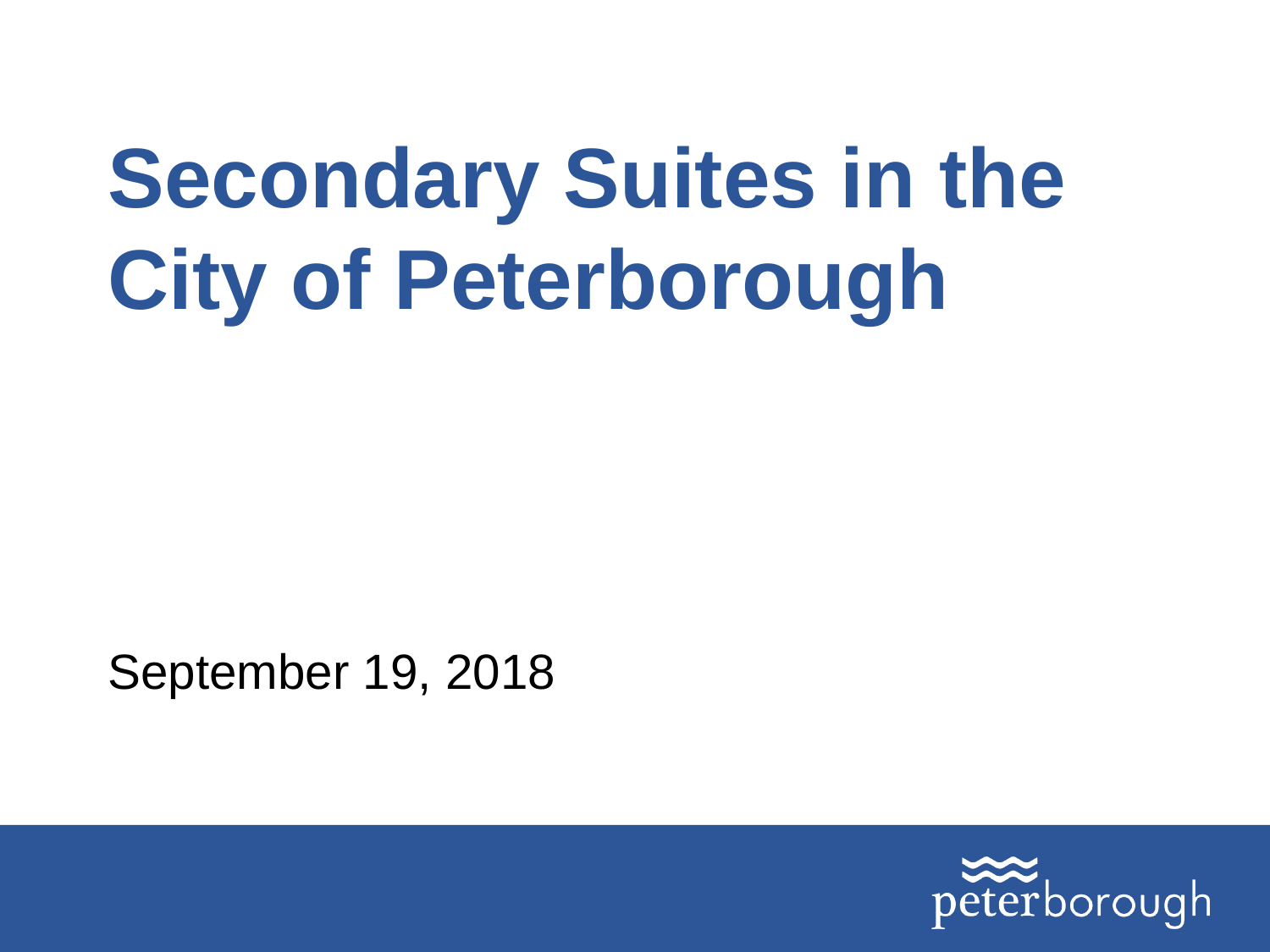

# Secondary Suites in the City of Peterborough
September 19, 2018